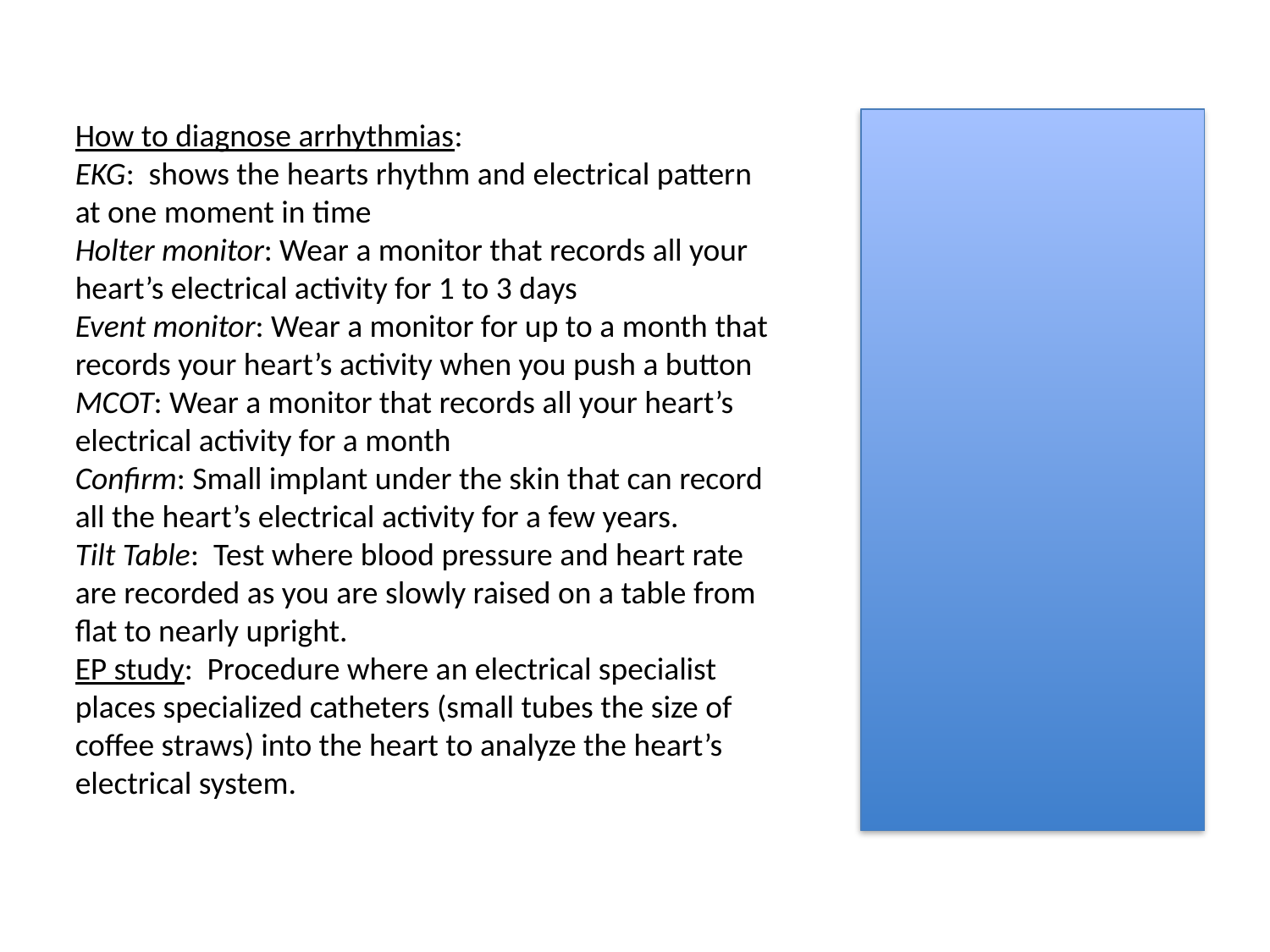

How to diagnose arrhythmias:
EKG:  shows the hearts rhythm and electrical pattern at one moment in time
Holter monitor: Wear a monitor that records all your heart’s electrical activity for 1 to 3 days
Event monitor: Wear a monitor for up to a month that records your heart’s activity when you push a button
MCOT: Wear a monitor that records all your heart’s electrical activity for a month
Confirm: Small implant under the skin that can record all the heart’s electrical activity for a few years.
Tilt Table:  Test where blood pressure and heart rate are recorded as you are slowly raised on a table from flat to nearly upright.
EP study:  Procedure where an electrical specialist places specialized catheters (small tubes the size of coffee straws) into the heart to analyze the heart’s electrical system.